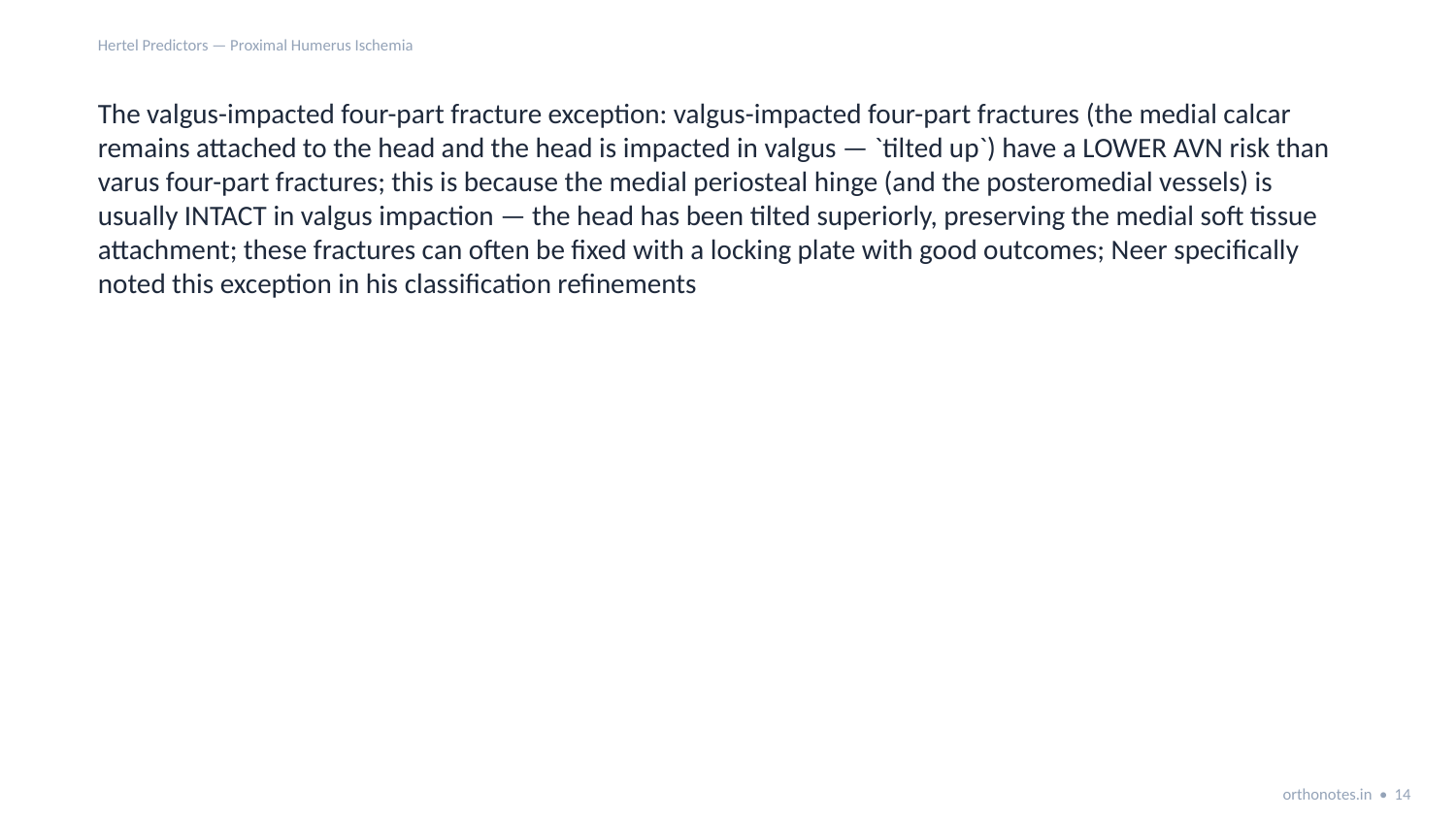

Hertel Predictors — Proximal Humerus Ischemia
The valgus-impacted four-part fracture exception: valgus-impacted four-part fractures (the medial calcar remains attached to the head and the head is impacted in valgus — `tilted up`) have a LOWER AVN risk than varus four-part fractures; this is because the medial periosteal hinge (and the posteromedial vessels) is usually INTACT in valgus impaction — the head has been tilted superiorly, preserving the medial soft tissue attachment; these fractures can often be fixed with a locking plate with good outcomes; Neer specifically noted this exception in his classification refinements
orthonotes.in  •  14